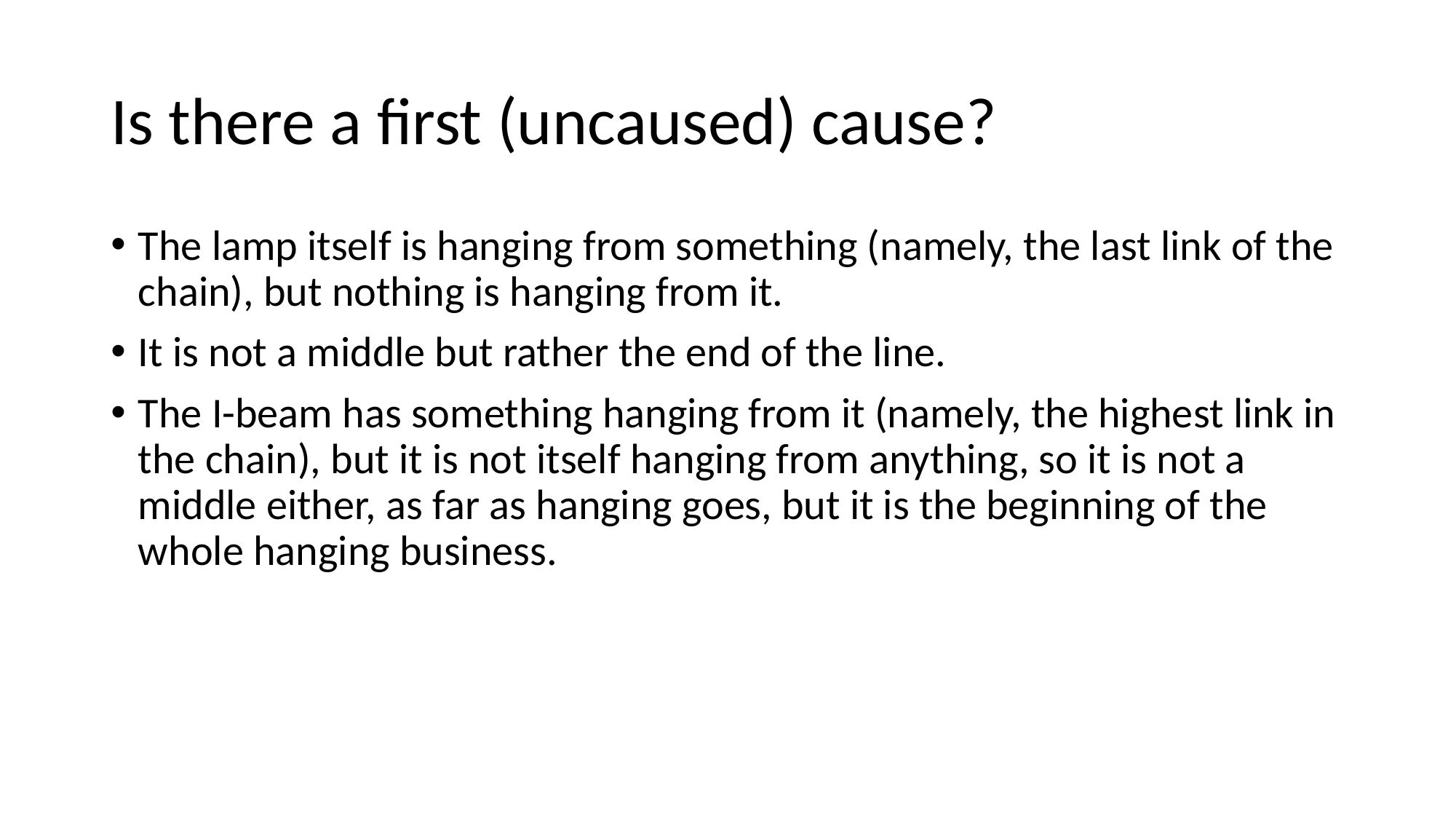

# Is there a first (uncaused) cause?
The lamp itself is hanging from something (namely, the last link of the chain), but nothing is hanging from it.
It is not a middle but rather the end of the line.
The I-beam has something hanging from it (namely, the highest link in the chain), but it is not itself hanging from anything, so it is not a middle either, as far as hanging goes, but it is the beginning of the whole hanging business.